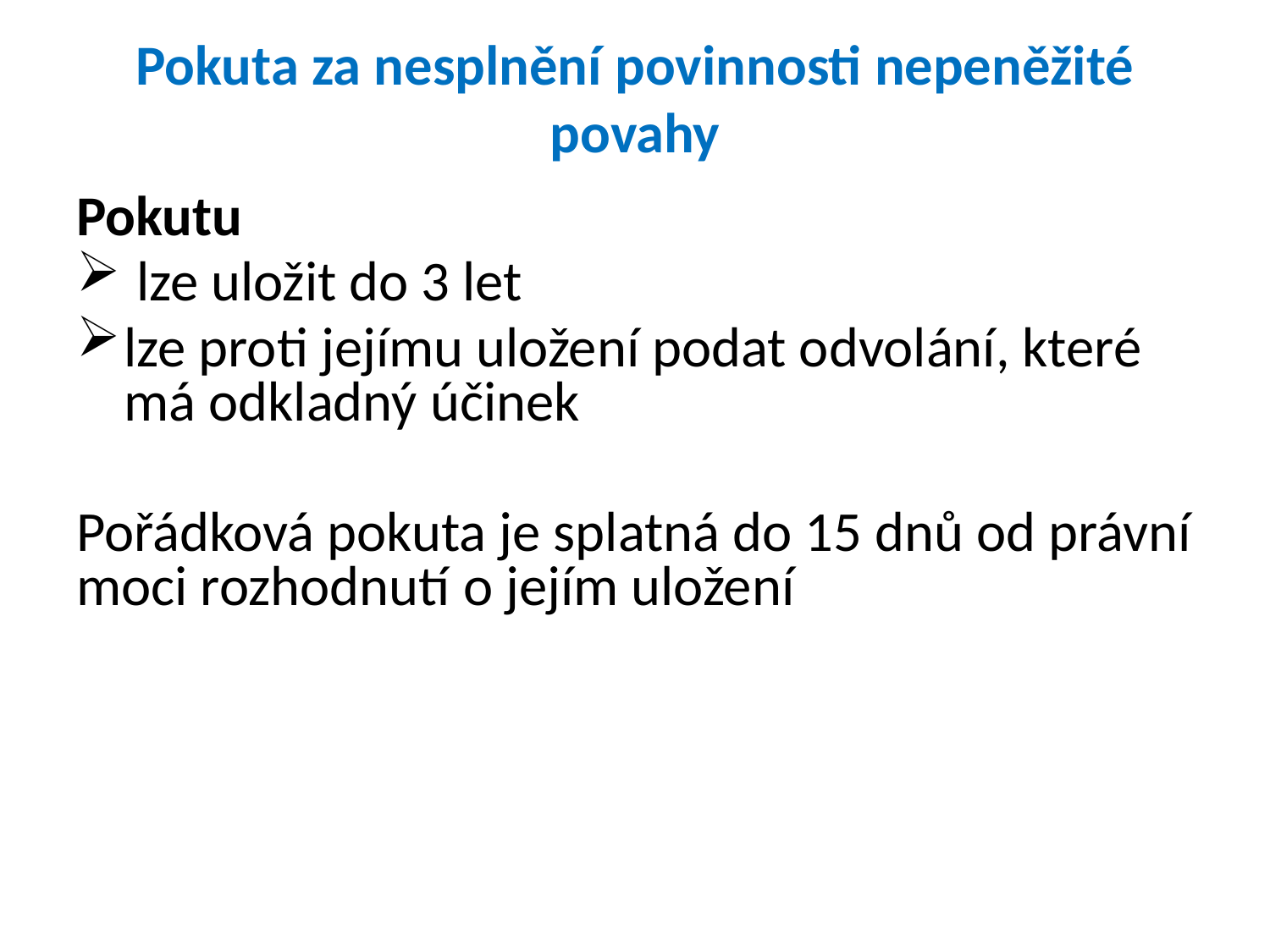

# Pokuta za nesplnění povinnosti nepeněžité povahy
Pokutu
 lze uložit do 3 let
lze proti jejímu uložení podat odvolání, které má odkladný účinek

Pořádková pokuta je splatná do 15 dnů od právní moci rozhodnutí o jejím uložení